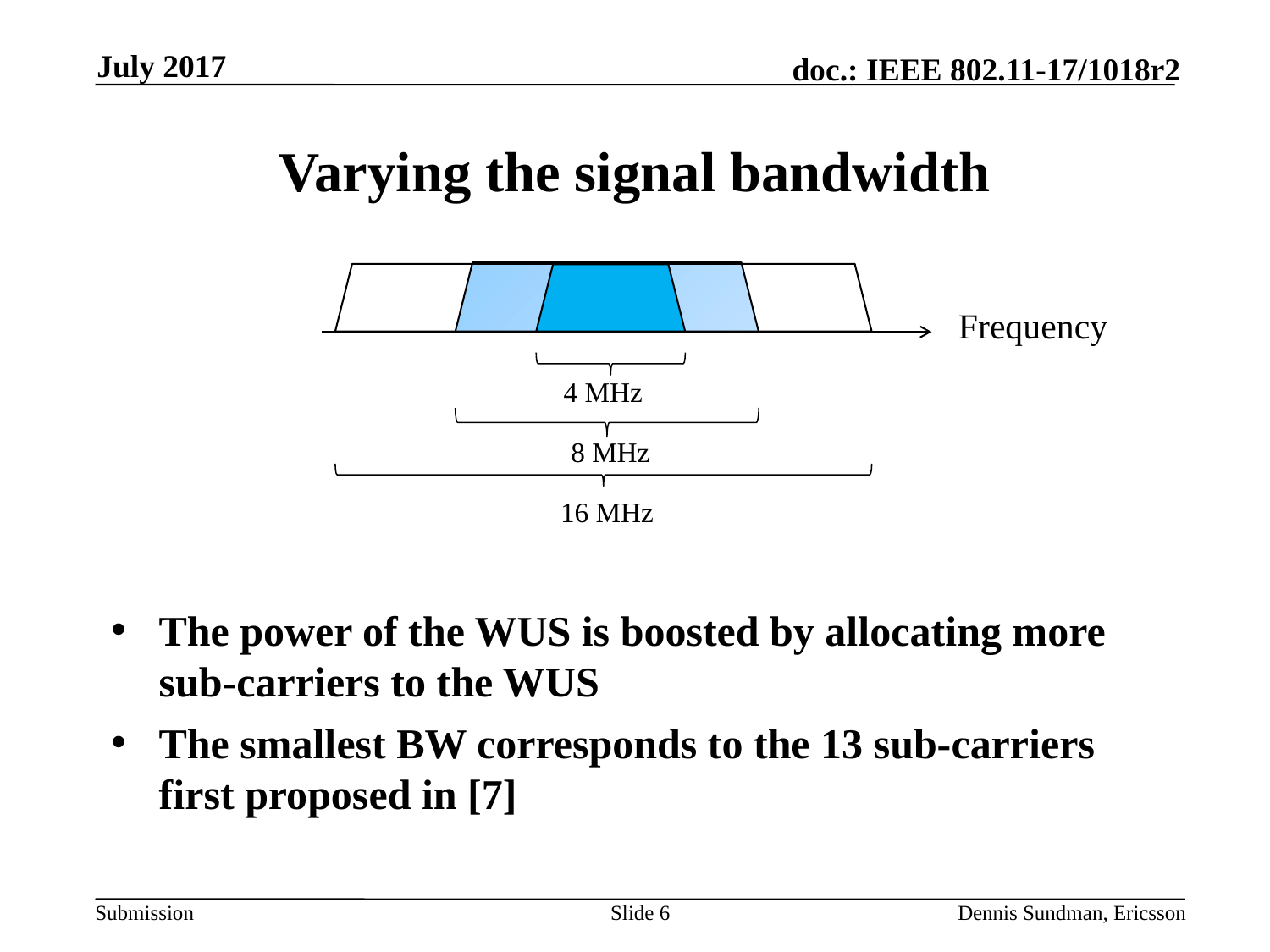

July 2017
# Varying the signal bandwidth

Frequency
4 MHz
8 MHz
16 MHz
The power of the WUS is boosted by allocating more sub-carriers to the WUS
The smallest BW corresponds to the 13 sub-carriers first proposed in [7]
Slide 6
Dennis Sundman, Ericsson